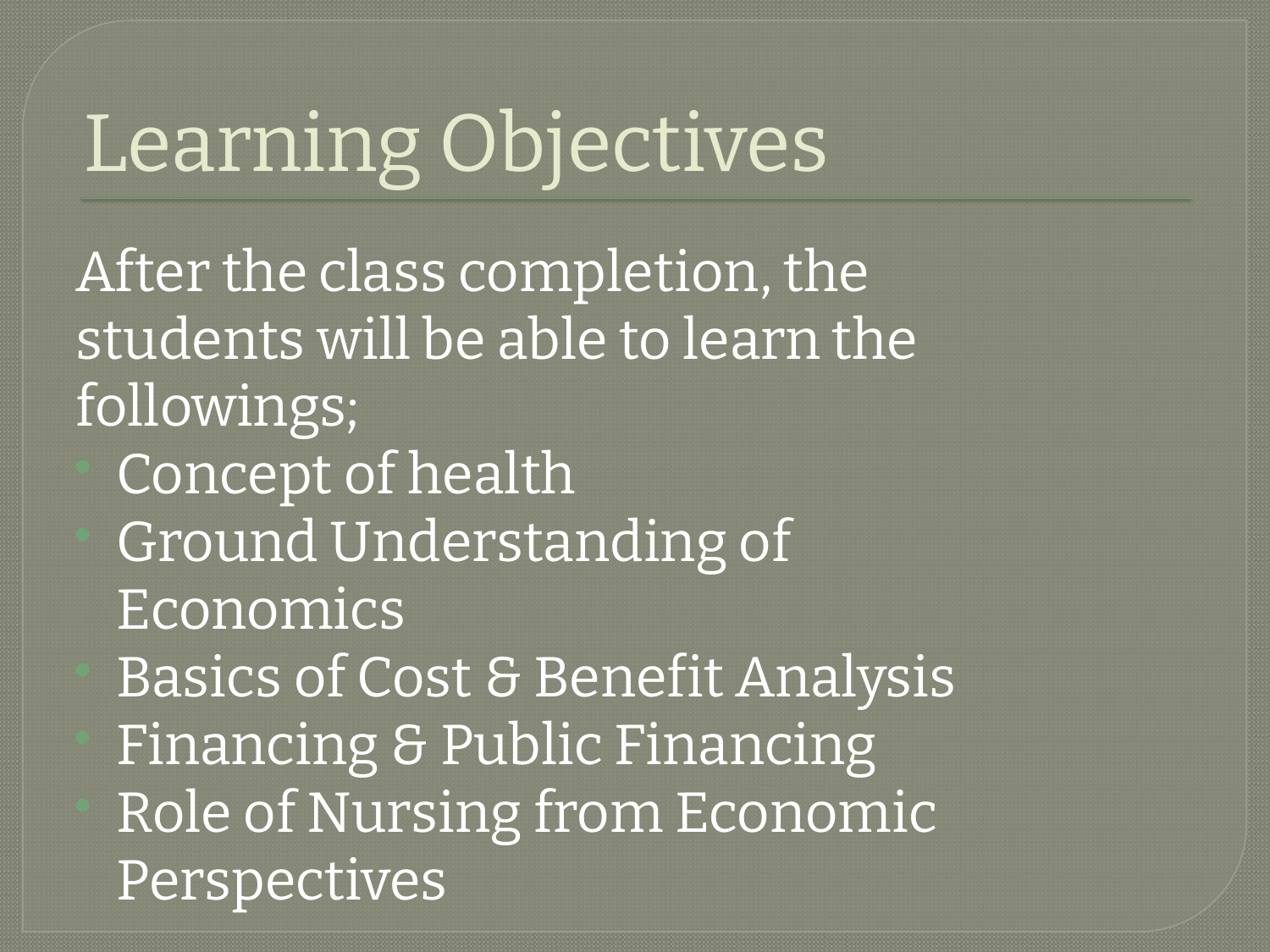

# Learning Objectives
After the class completion, the students will be able to learn the followings;
Concept of health
Ground Understanding of Economics
Basics of Cost & Benefit Analysis
Financing & Public Financing
Role of Nursing from Economic Perspectives